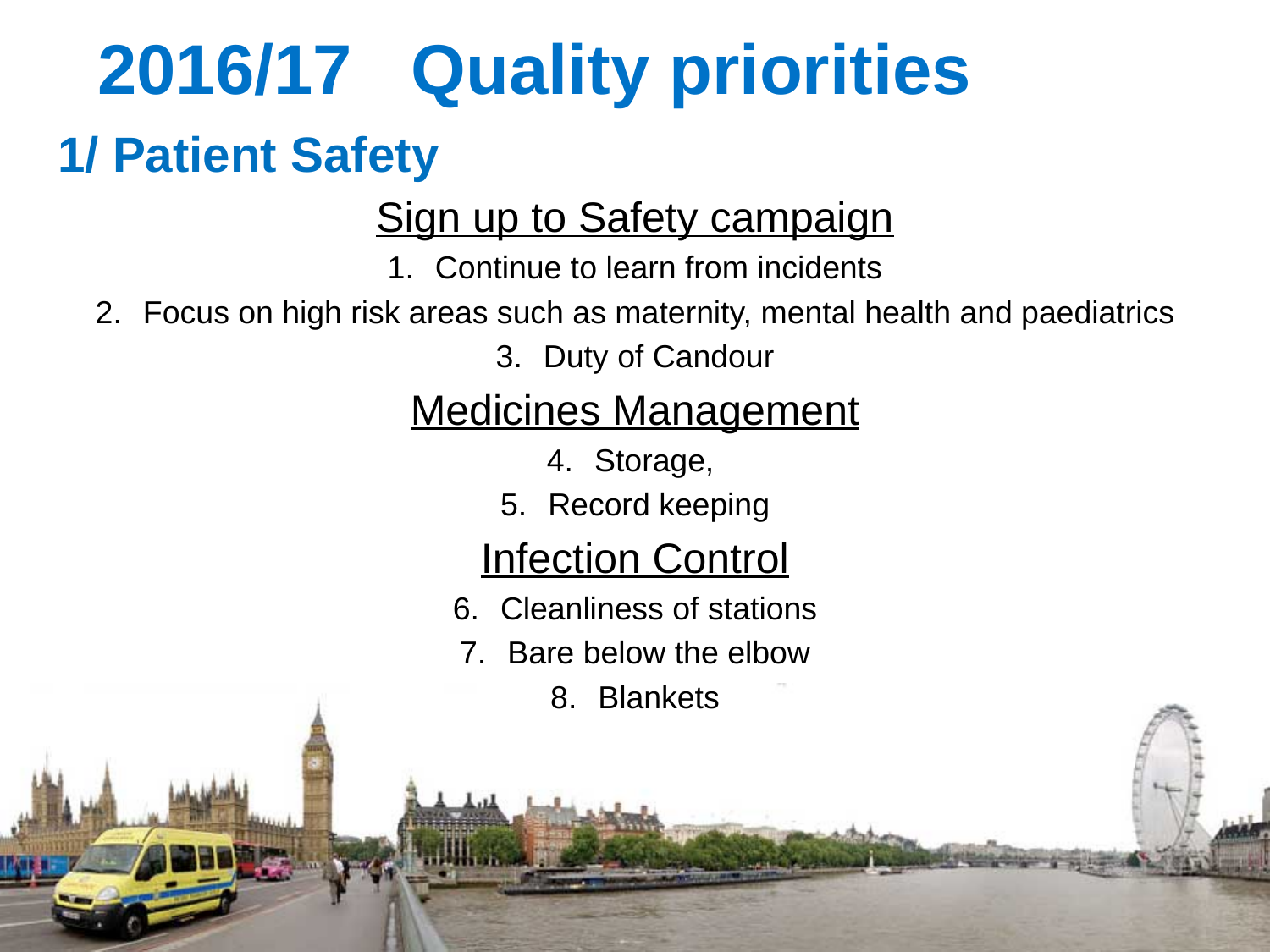

# 2016/17   Quality priorities
1/ Patient Safety
Sign up to Safety campaign
Continue to learn from incidents
Focus on high risk areas such as maternity, mental health and paediatrics
Duty of Candour
Medicines Management
Storage,
Record keeping
Infection Control
Cleanliness of stations
Bare below the elbow
Blankets